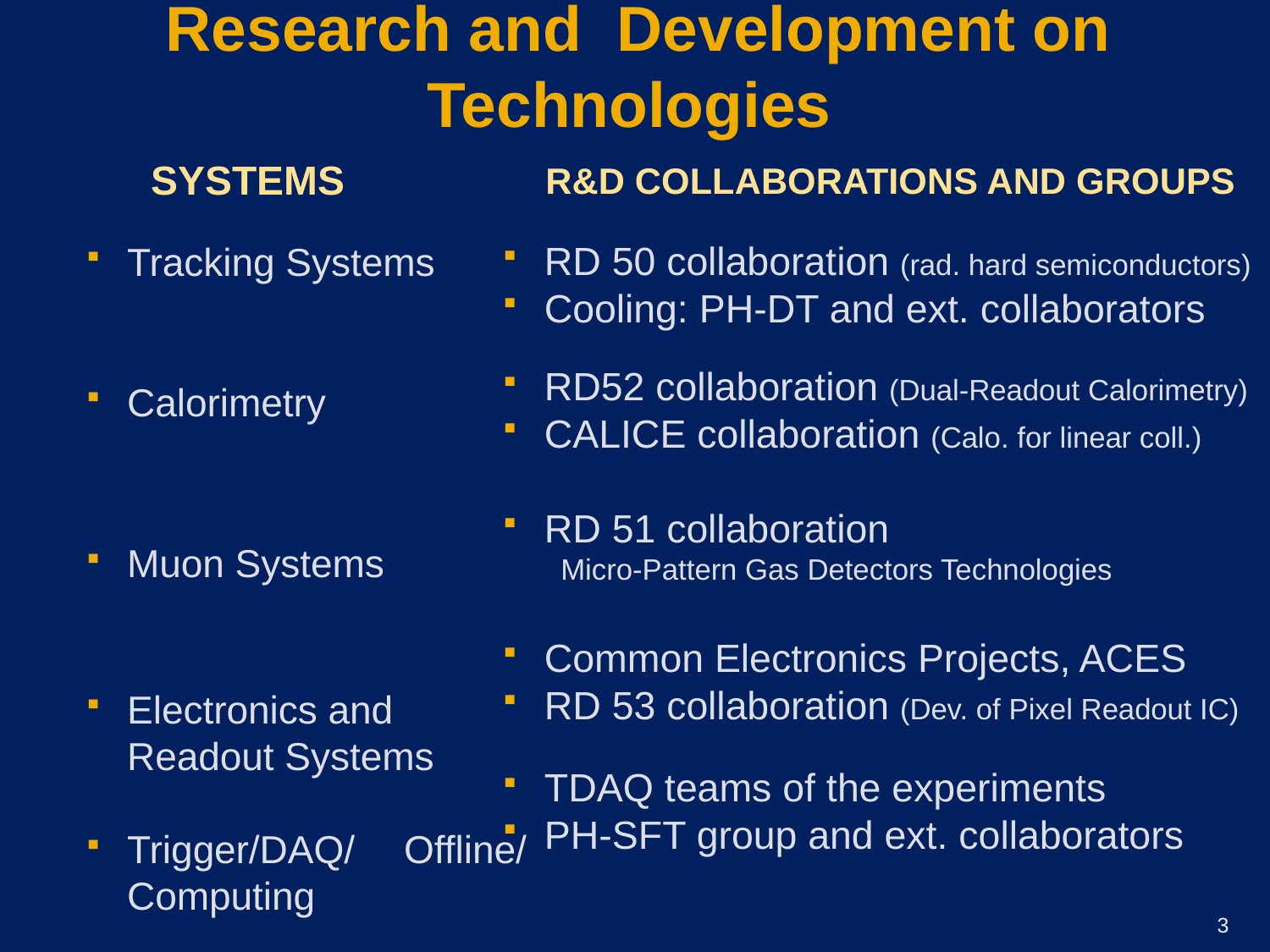

# Research and  Development on Technologies
      Systems
R&D collaborations and Groups
RD 50 collaboration (rad. hard semiconductors)
Cooling: PH-DT and ext. collaborators

RD52 collaboration (Dual-Readout Calorimetry)
CALICE collaboration (Calo. for linear coll.)

RD 51 collaboration
       Micro-Pattern Gas Detectors Technologies

Common Electronics Projects, ACES
RD 53 collaboration (Dev. of Pixel Readout IC)

TDAQ teams of the experiments
PH-SFT group and ext. collaborators

Tracking Systems

Calorimetry

Muon Systems

Electronics and 	    Readout Systems

Trigger/DAQ/	    Offline/ Computing

3